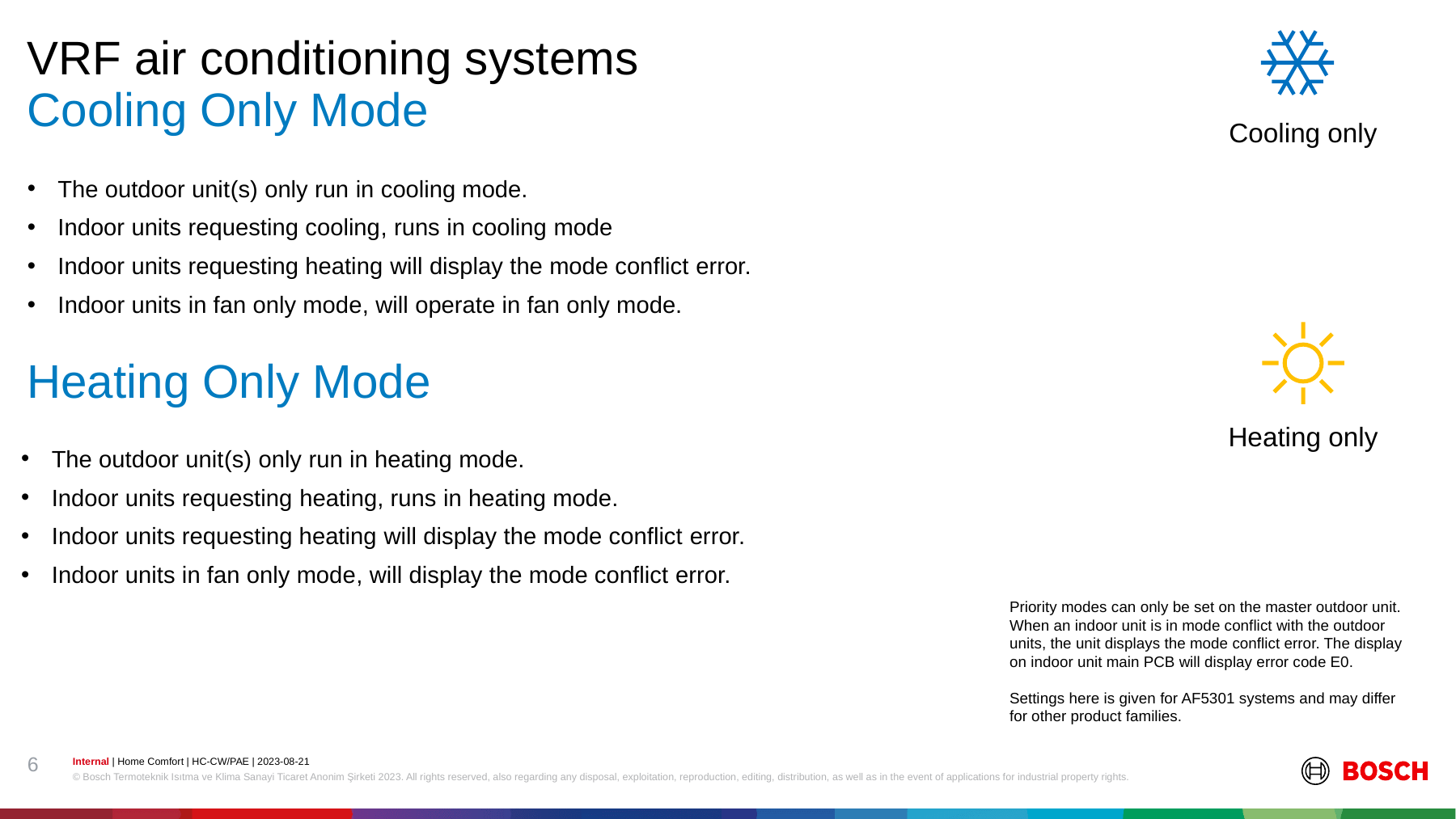

Cooling only
VRF air conditioning systems
# Cooling Only Mode
The outdoor unit(s) only run in cooling mode.
Indoor units requesting cooling, runs in cooling mode
Indoor units requesting heating will display the mode conflict error.
Indoor units in fan only mode, will operate in fan only mode.

Heating only
Heating Only Mode
The outdoor unit(s) only run in heating mode.
Indoor units requesting heating, runs in heating mode.
Indoor units requesting heating will display the mode conflict error.
Indoor units in fan only mode, will display the mode conflict error.
Priority modes can only be set on the master outdoor unit.
When an indoor unit is in mode conflict with the outdoor units, the unit displays the mode conflict error. The display on indoor unit main PCB will display error code E0.

Settings here is given for AF5301 systems and may differ for other product families.
6